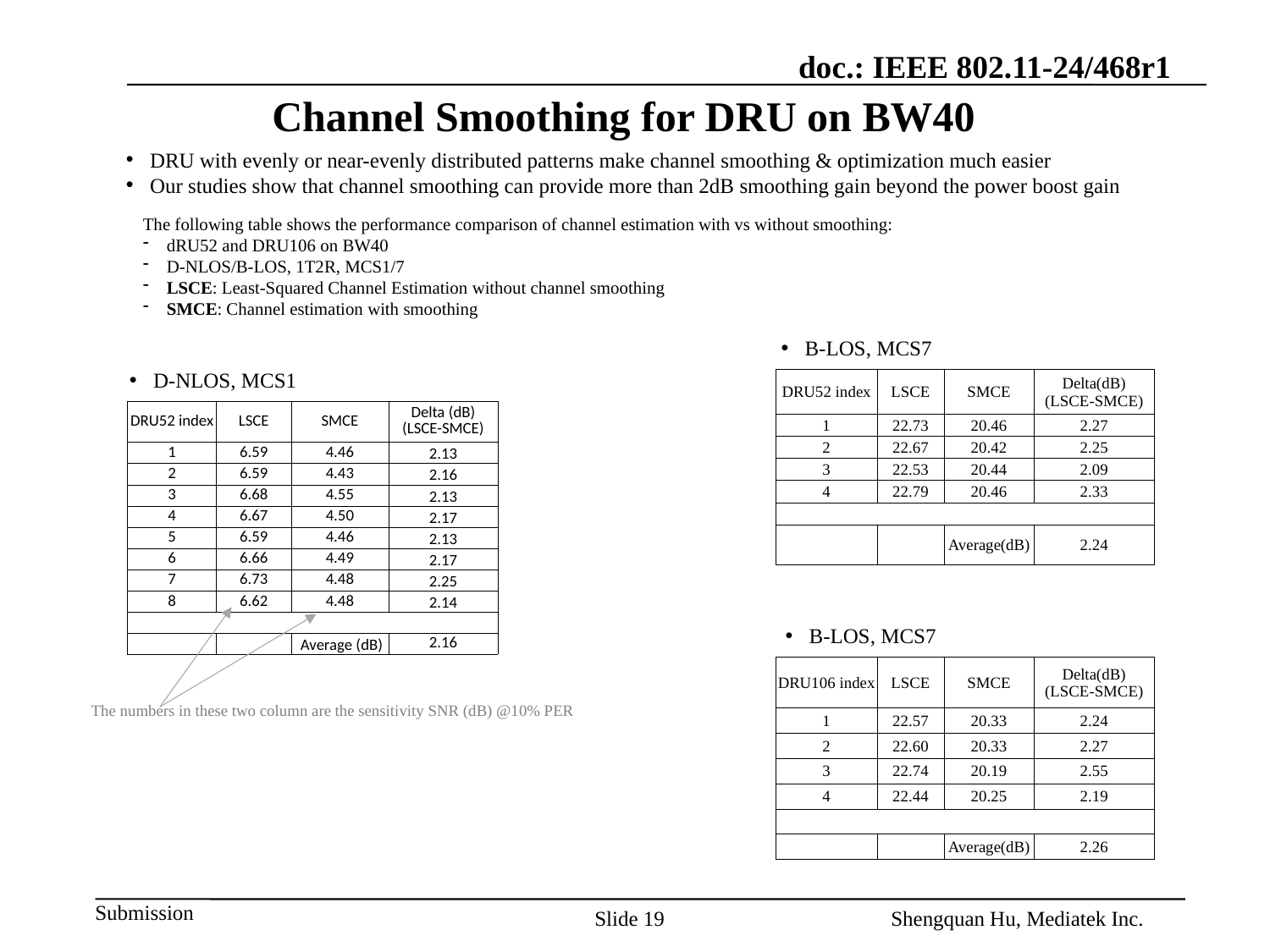

# Channel Smoothing for DRU on BW40
DRU with evenly or near-evenly distributed patterns make channel smoothing & optimization much easier
Our studies show that channel smoothing can provide more than 2dB smoothing gain beyond the power boost gain
The following table shows the performance comparison of channel estimation with vs without smoothing:
dRU52 and DRU106 on BW40
D-NLOS/B-LOS, 1T2R, MCS1/7
LSCE: Least-Squared Channel Estimation without channel smoothing
SMCE: Channel estimation with smoothing
B-LOS, MCS7
D-NLOS, MCS1
| DRU52 index | LSCE | SMCE | Delta(dB) (LSCE-SMCE) |
| --- | --- | --- | --- |
| 1 | 22.73 | 20.46 | 2.27 |
| 2 | 22.67 | 20.42 | 2.25 |
| 3 | 22.53 | 20.44 | 2.09 |
| 4 | 22.79 | 20.46 | 2.33 |
|  |  |  |  |
|  |  | Average(dB) | 2.24 |
| DRU52 index | LSCE | SMCE | Delta (dB) (LSCE-SMCE) |
| --- | --- | --- | --- |
| 1 | 6.59 | 4.46 | 2.13 |
| 2 | 6.59 | 4.43 | 2.16 |
| 3 | 6.68 | 4.55 | 2.13 |
| 4 | 6.67 | 4.50 | 2.17 |
| 5 | 6.59 | 4.46 | 2.13 |
| 6 | 6.66 | 4.49 | 2.17 |
| 7 | 6.73 | 4.48 | 2.25 |
| 8 | 6.62 | 4.48 | 2.14 |
|  |  |  |  |
|  |  | Average (dB) | 2.16 |
B-LOS, MCS7
| DRU106 index | LSCE | SMCE | Delta(dB) (LSCE-SMCE) |
| --- | --- | --- | --- |
| 1 | 22.57 | 20.33 | 2.24 |
| 2 | 22.60 | 20.33 | 2.27 |
| 3 | 22.74 | 20.19 | 2.55 |
| 4 | 22.44 | 20.25 | 2.19 |
|  |  |  |  |
|  |  | Average(dB) | 2.26 |
The numbers in these two column are the sensitivity SNR (dB) @10% PER
Slide 19
Shengquan Hu, Mediatek Inc.